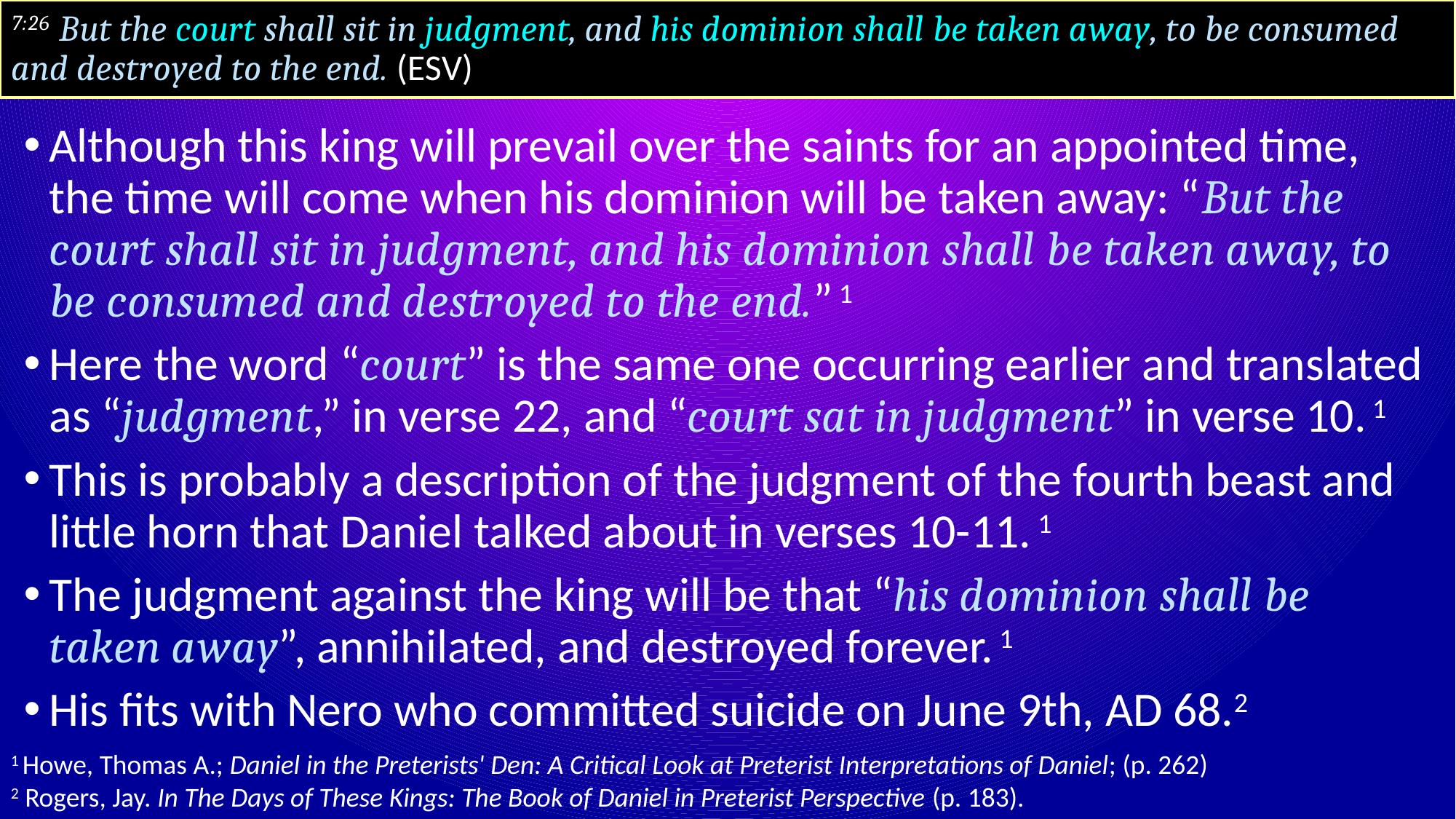

# 7:26 But the court shall sit in judgment, and his dominion shall be taken away, to be consumed and destroyed to the end. (ESV)
Although this king will prevail over the saints for an appointed time, the time will come when his dominion will be taken away: “But the court shall sit in judgment, and his dominion shall be taken away, to be consumed and destroyed to the end.” 1
Here the word “court” is the same one occurring earlier and translated as “judgment,” in verse 22, and “court sat in judgment” in verse 10. 1
This is probably a description of the judgment of the fourth beast and little horn that Daniel talked about in verses 10-11. 1
The judgment against the king will be that “his dominion shall be taken away”, annihilated, and destroyed forever. 1
His fits with Nero who committed suicide on June 9th, AD 68.2
1 Howe, Thomas A.; Daniel in the Preterists' Den: A Critical Look at Preterist Interpretations of Daniel; (p. 262)
2 Rogers, Jay. In The Days of These Kings: The Book of Daniel in Preterist Perspective (p. 183).